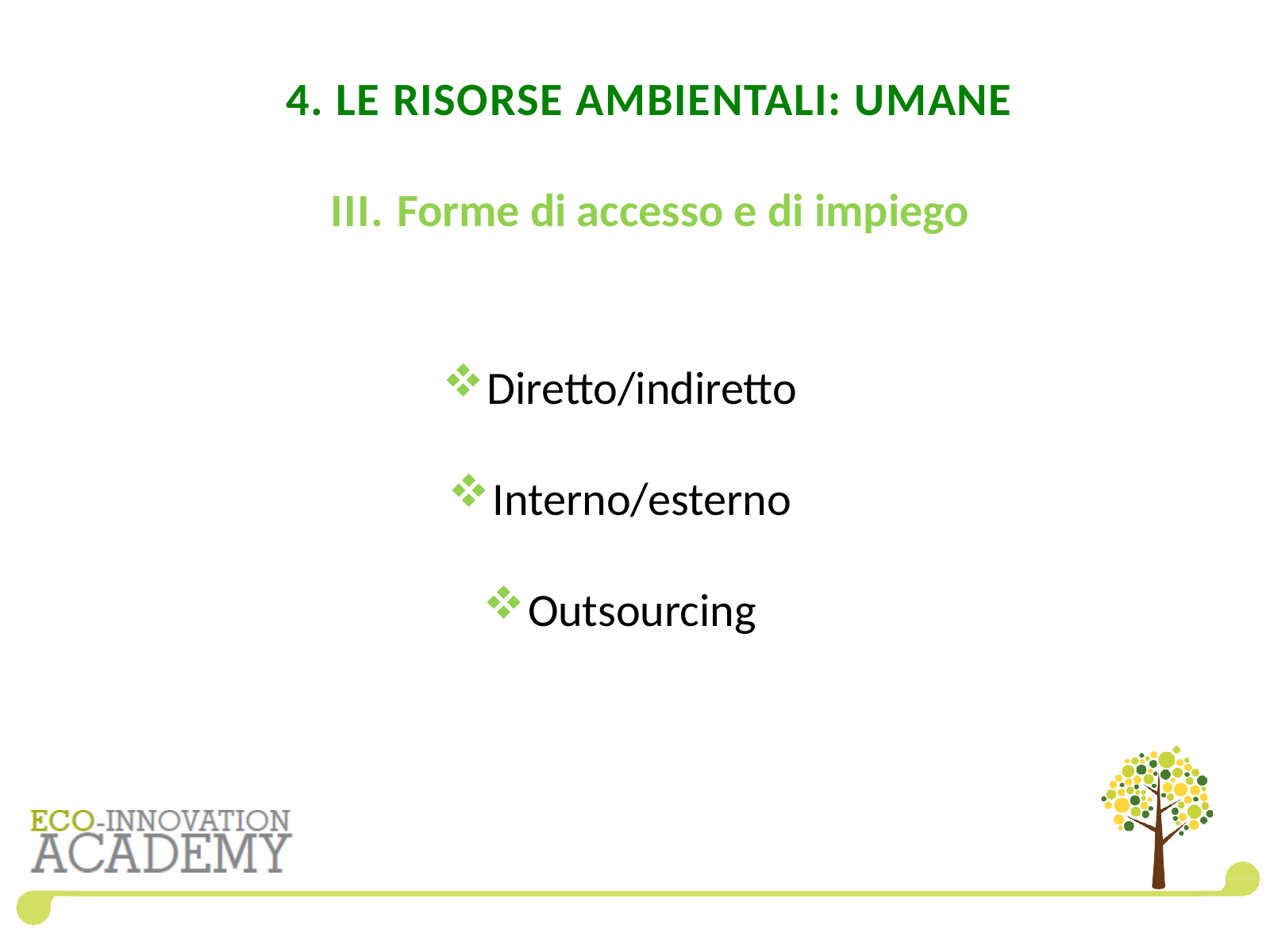

# 4. LE RISORSE AMBIENTALI: UMANE III. Forme di accesso e di impiego
Diretto/indiretto

Interno/esterno

Outsourcing